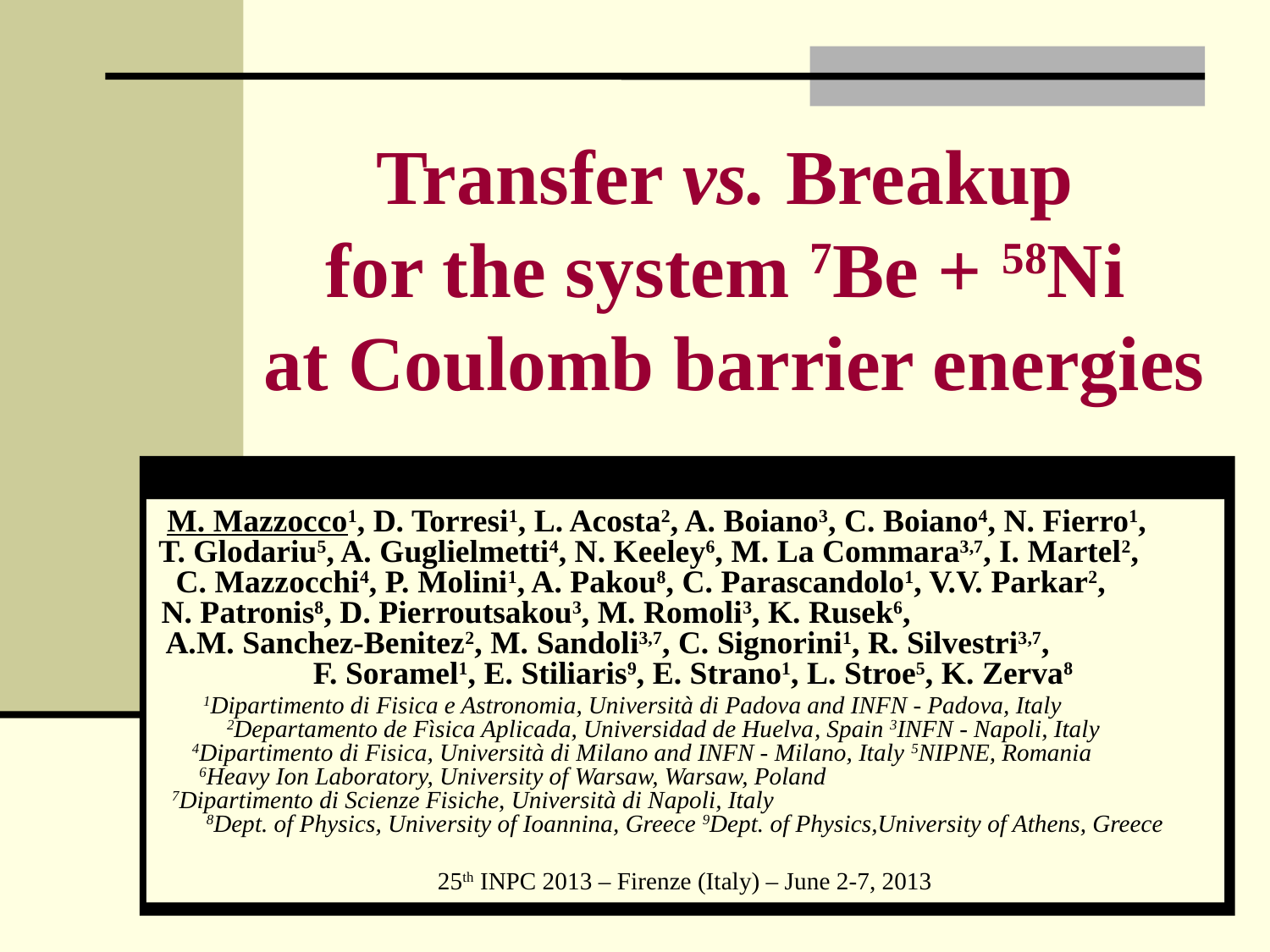

# Transfer vs. Breakup for the system 7Be + 58Ni at Coulomb barrier energies
M. Mazzocco1, D. Torresi1, L. Acosta2, A. Boiano3, C. Boiano4, N. Fierro1,        T. Glodariu5, A. Guglielmetti4, N. Keeley6, M. La Commara3,7, I. Martel2,          C. Mazzocchi4, P. Molini1, A. Pakou8, C. Parascandolo1, V.V. Parkar2,            N. Patronis8, D. Pierroutsakou3, M. Romoli3, K. Rusek6,                                       A.M. Sanchez-Benitez2, M. Sandoli3,7, C. Signorini1, R. Silvestri3,7,                        F. Soramel1, E. Stiliaris9, E. Strano1, L. Stroe5, K. Zerva8
1Dipartimento di Fisica e Astronomia, Università di Padova and INFN - Padova, Italy                  2Departamento de Fìsica Aplicada, Universidad de Huelva, Spain 3INFN - Napoli, Italy        4Dipartimento di Fisica, Università di Milano and INFN - Milano, Italy 5NIPNE, Romania               6Heavy Ion Laboratory, University of Warsaw, Warsaw, Poland                                                         7Dipartimento di Scienze Fisiche, Università di Napoli, Italy                                                                      8Dept. of Physics, University of Ioannina, Greece 9Dept. of Physics,University of Athens, Greece

25th INPC 2013 – Firenze (Italy) – June 2-7, 2013